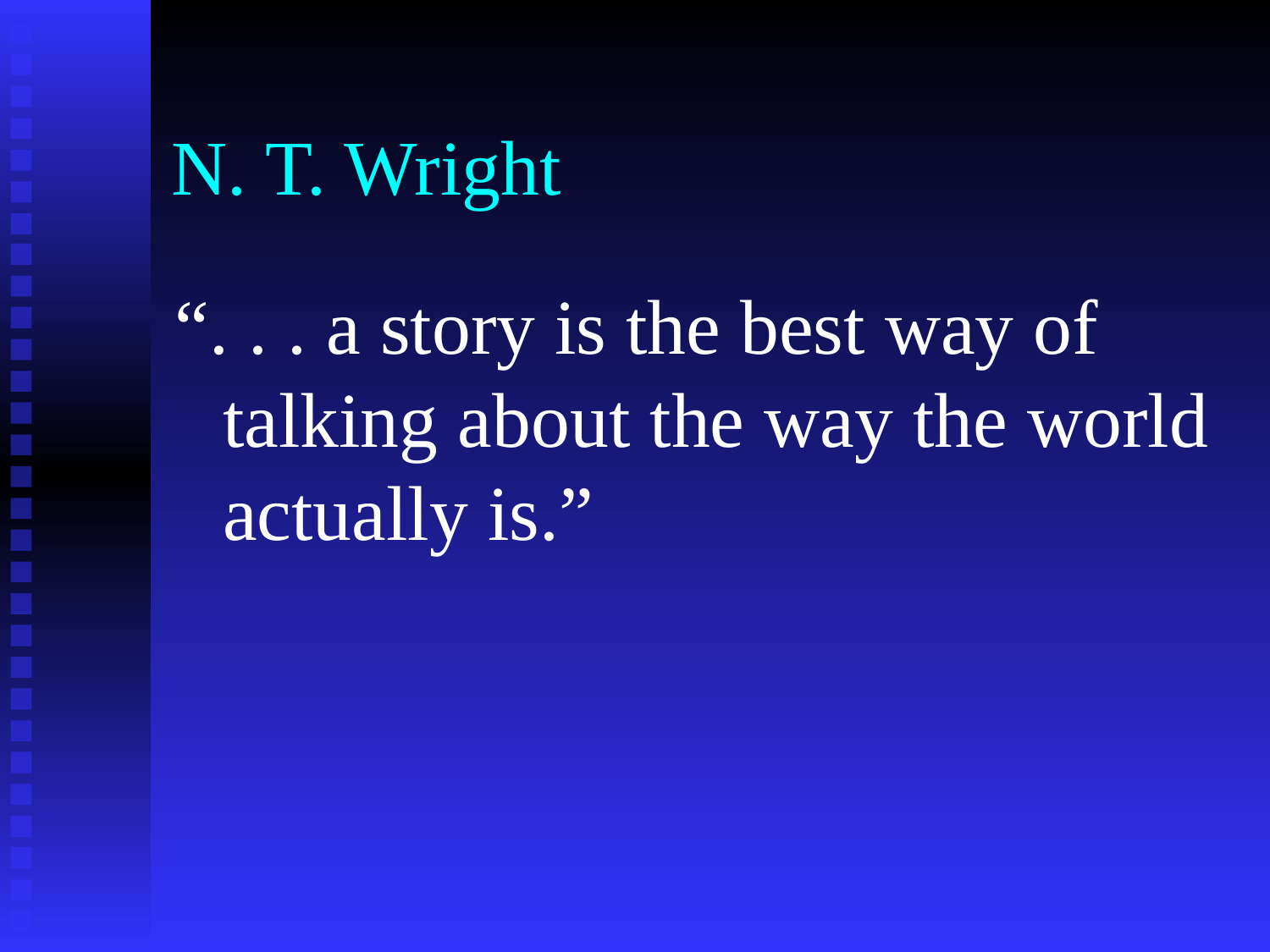

# N. T. Wright
“. . . a story is the best way of talking about the way the world actually is.”